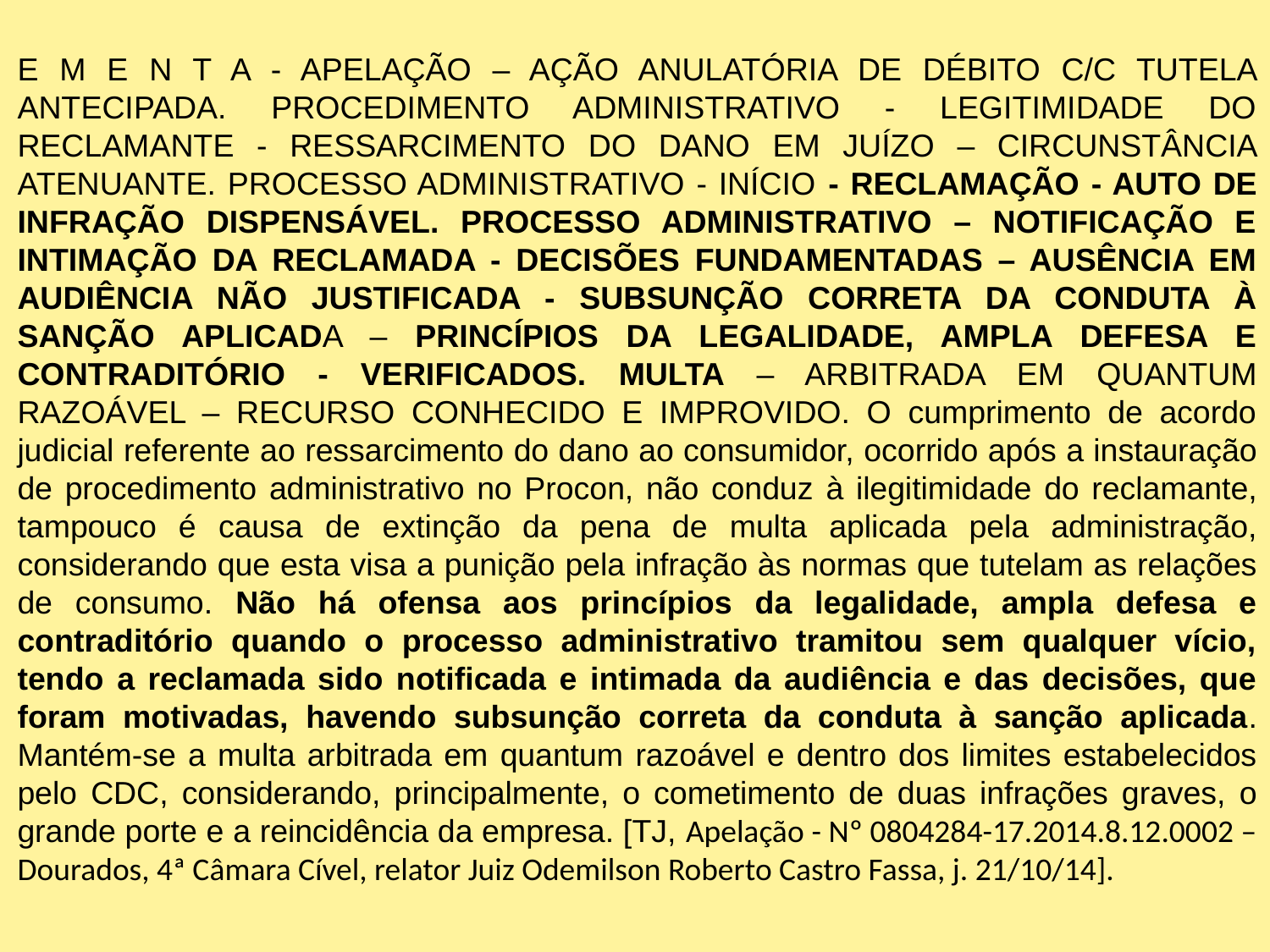

E M E N T A - APELAÇÃO – AÇÃO ANULATÓRIA DE DÉBITO C/C TUTELA ANTECIPADA. PROCEDIMENTO ADMINISTRATIVO - LEGITIMIDADE DO RECLAMANTE - RESSARCIMENTO DO DANO EM JUÍZO – CIRCUNSTÂNCIA ATENUANTE. PROCESSO ADMINISTRATIVO - INÍCIO - RECLAMAÇÃO - AUTO DE INFRAÇÃO DISPENSÁVEL. PROCESSO ADMINISTRATIVO – NOTIFICAÇÃO E INTIMAÇÃO DA RECLAMADA - DECISÕES FUNDAMENTADAS – AUSÊNCIA EM AUDIÊNCIA NÃO JUSTIFICADA - SUBSUNÇÃO CORRETA DA CONDUTA À SANÇÃO APLICADA – PRINCÍPIOS DA LEGALIDADE, AMPLA DEFESA E CONTRADITÓRIO - VERIFICADOS. MULTA – ARBITRADA EM QUANTUM RAZOÁVEL – RECURSO CONHECIDO E IMPROVIDO. O cumprimento de acordo judicial referente ao ressarcimento do dano ao consumidor, ocorrido após a instauração de procedimento administrativo no Procon, não conduz à ilegitimidade do reclamante, tampouco é causa de extinção da pena de multa aplicada pela administração, considerando que esta visa a punição pela infração às normas que tutelam as relações de consumo. Não há ofensa aos princípios da legalidade, ampla defesa e contraditório quando o processo administrativo tramitou sem qualquer vício, tendo a reclamada sido notificada e intimada da audiência e das decisões, que foram motivadas, havendo subsunção correta da conduta à sanção aplicada. Mantém-se a multa arbitrada em quantum razoável e dentro dos limites estabelecidos pelo CDC, considerando, principalmente, o cometimento de duas infrações graves, o grande porte e a reincidência da empresa. [TJ, Apelação - Nº 0804284-17.2014.8.12.0002 – Dourados, 4ª Câmara Cível, relator Juiz Odemilson Roberto Castro Fassa, j. 21/10/14].